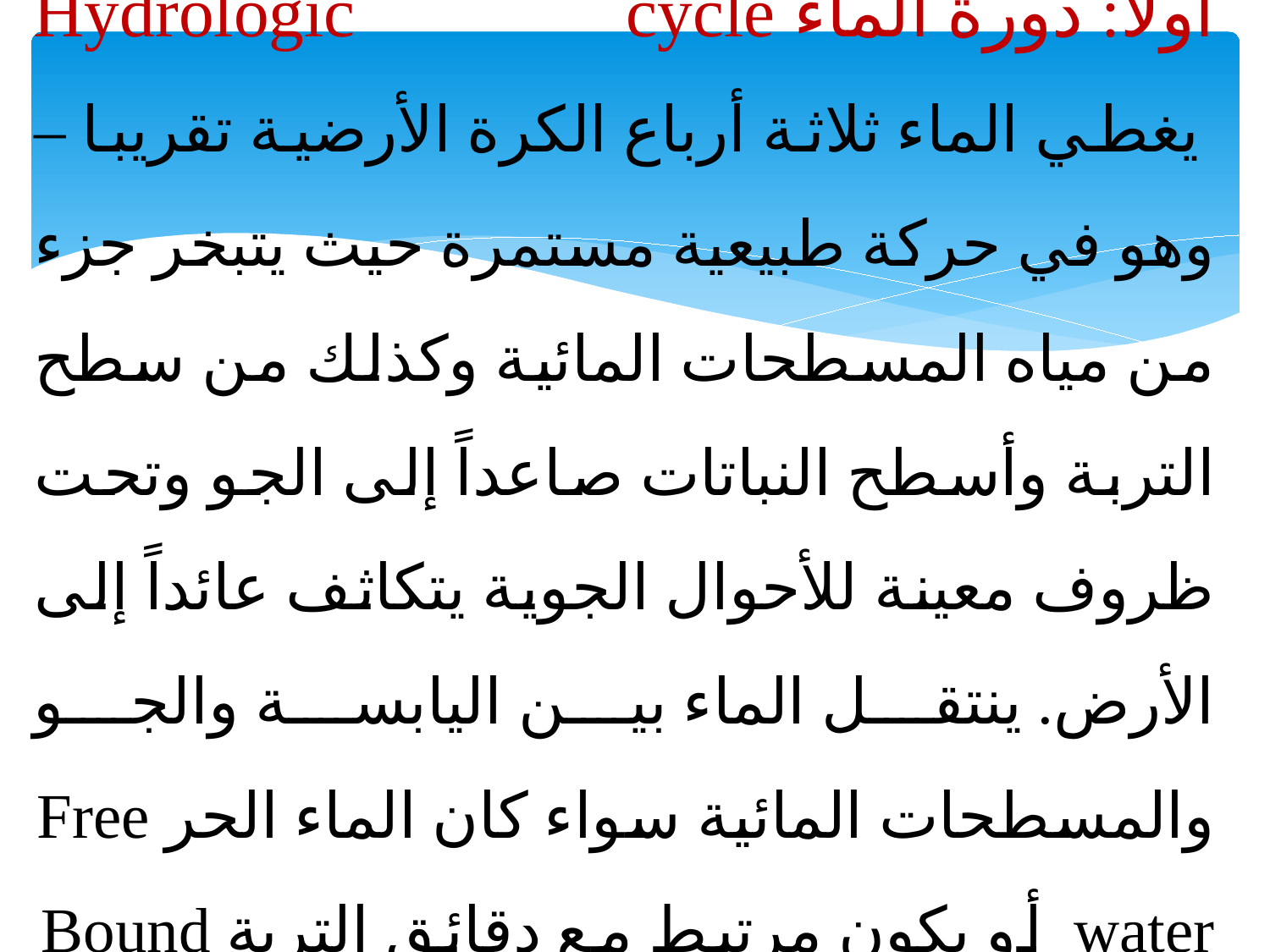

# أولا: دورة الماء Hydrologic cycle يغطي الماء ثلاثة أرباع الكرة الأرضية تقريبا – وهو في حركة طبيعية مستمرة حيث يتبخر جزء من مياه المسطحات المائية وكذلك من سطح التربة وأسطح النباتات صاعداً إلى الجو وتحت ظروف معينة للأحوال الجوية يتكاثف عائداً إلى الأرض. ينتقل الماء بين اليابسة والجو والمسطحات المائية سواء كان الماء الحر Free water  أو يكون مرتبط مع دقائق التربة Bound water أو جزء من بنية النباتات.